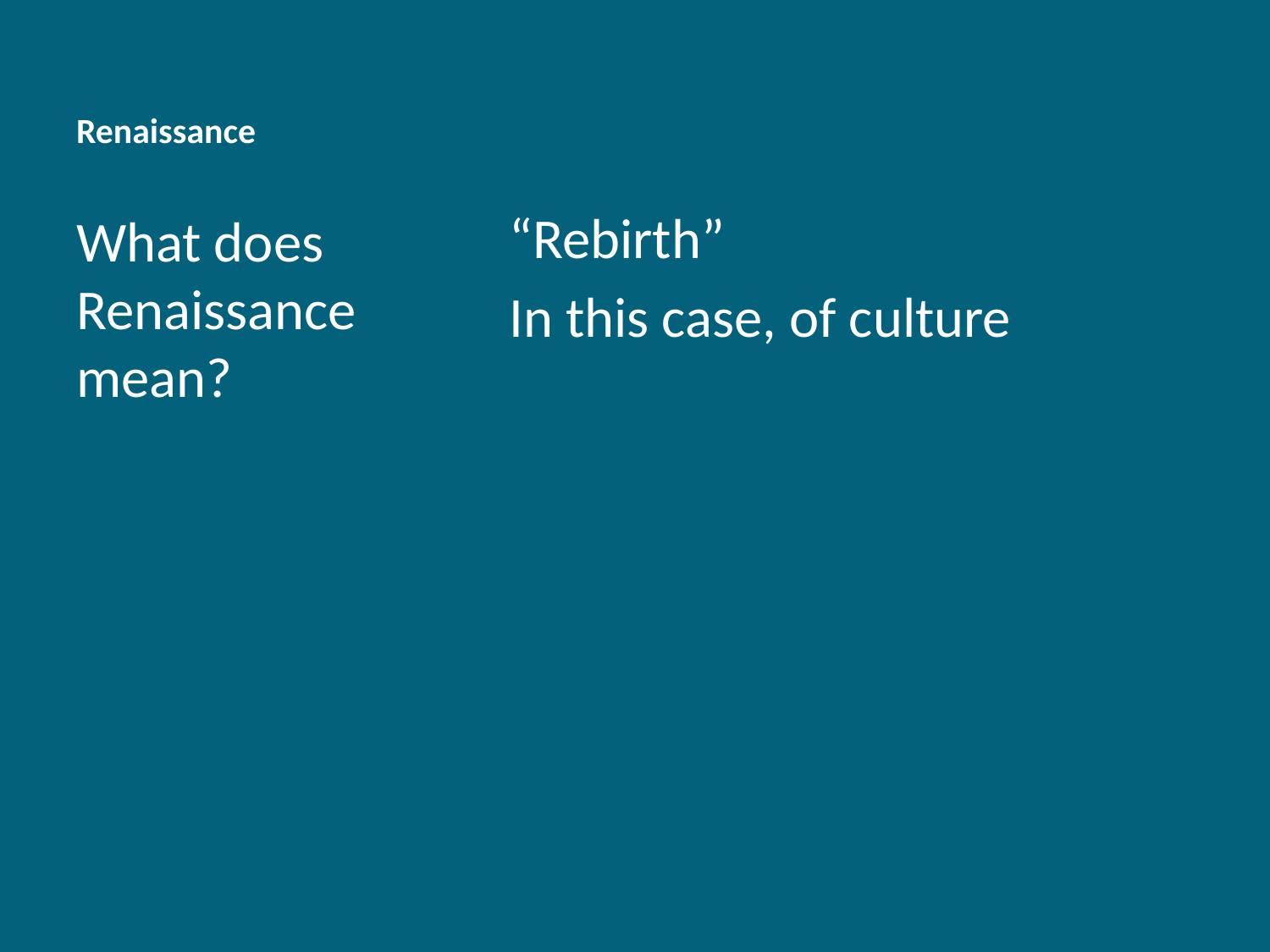

# Renaissance

“Rebirth”
In this case, of culture

What does Renaissance mean?